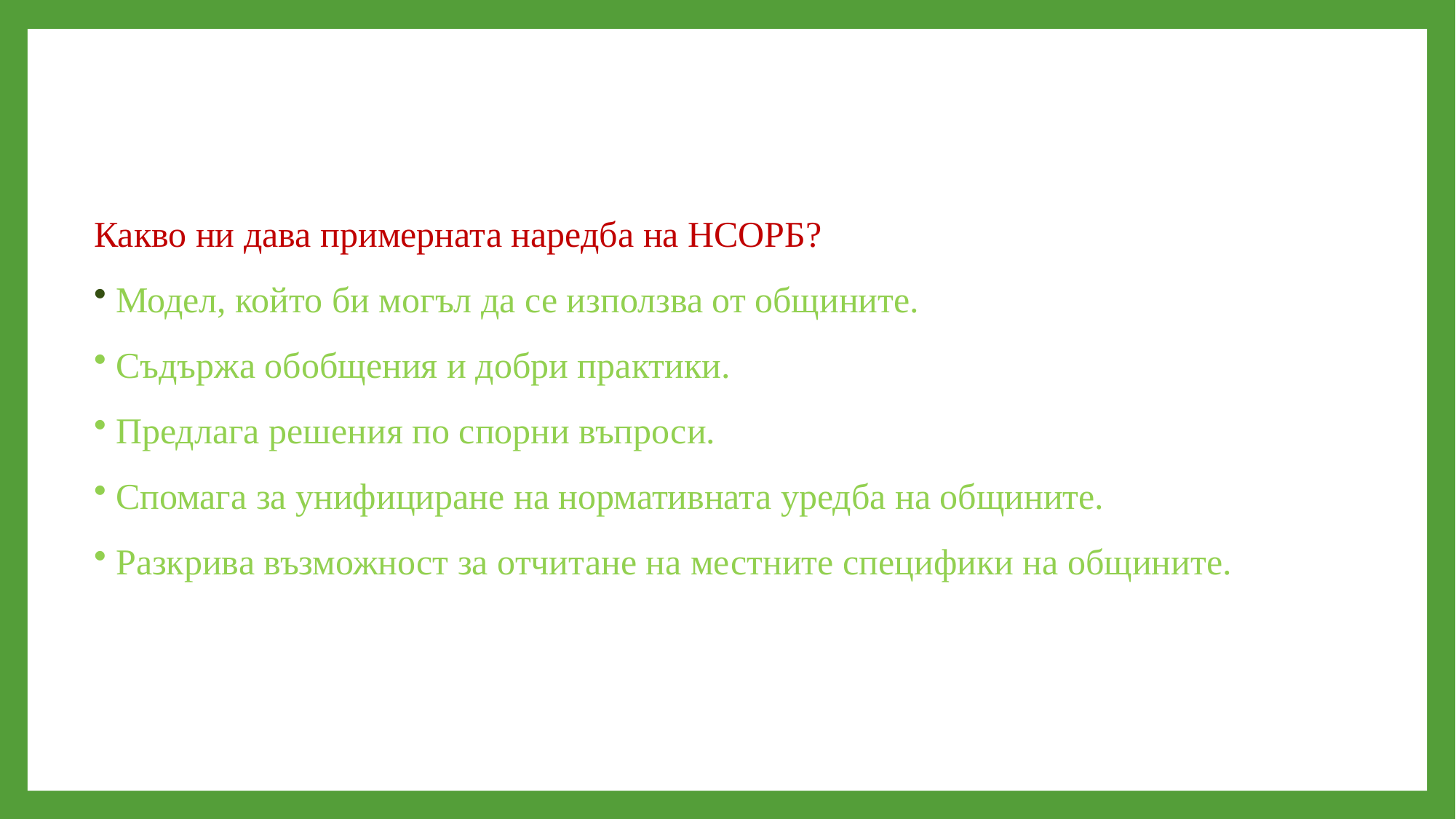

Какво ни дава примерната наредба на НСОРБ?
 Модел, който би могъл да се използва от общините.
 Съдържа обобщения и добри практики.
 Предлага решения по спорни въпроси.
 Спомага за унифициране на нормативната уредба на общините.
 Разкрива възможност за отчитане на местните специфики на общините.